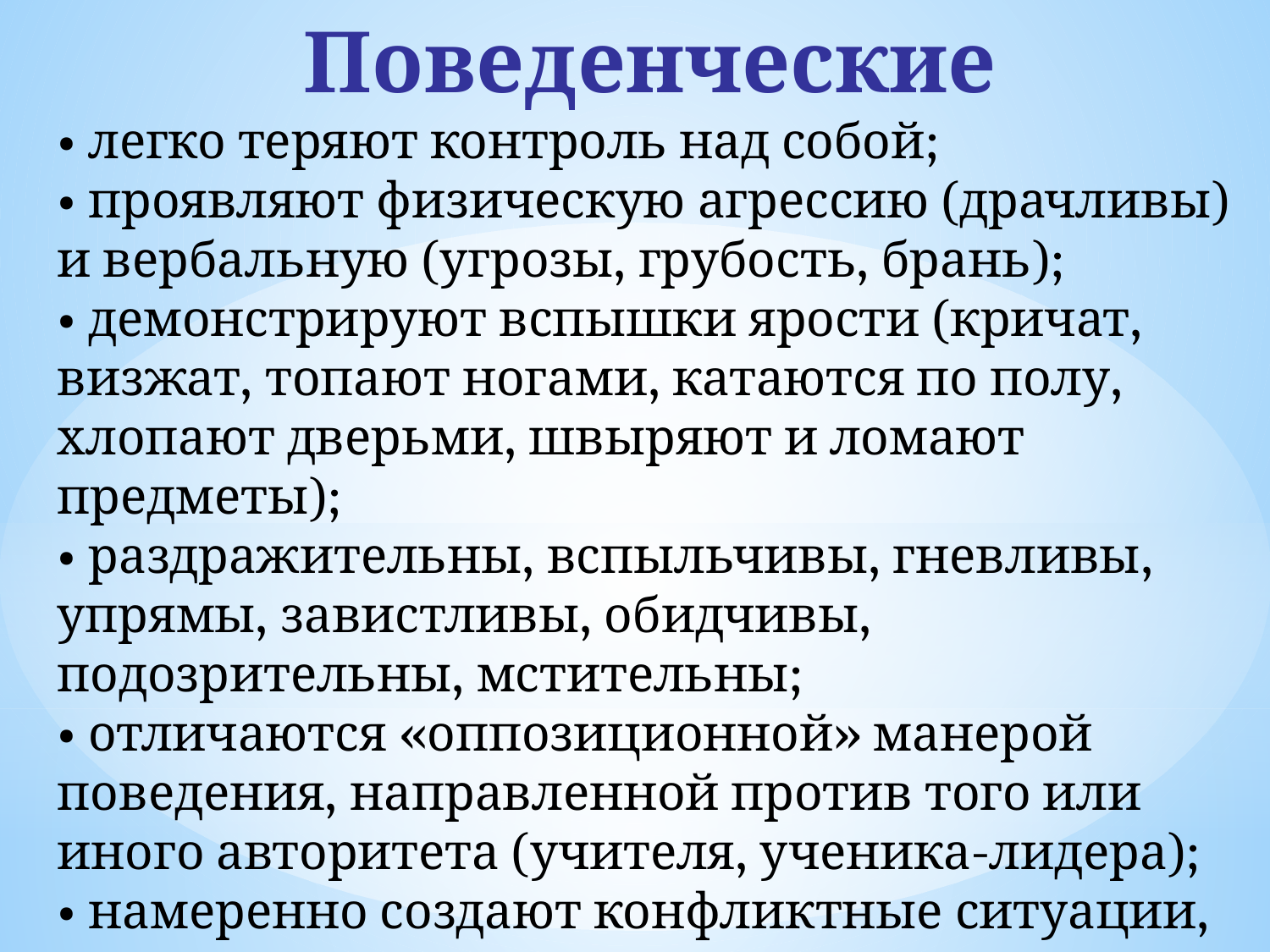

Поведенческие
• легко теряют контроль над собой;
• проявляют физическую агрессию (драчливы) и вербальную (угрозы, грубость, брань);
• демонстрируют вспышки ярости (кричат,
визжат, топают ногами, катаются по полу,
хлопают дверьми, швыряют и ломают  предметы);
• раздражительны, вспыльчивы, гневливы,  упрямы, завистливы, обидчивы,  подозрительны, мстительны;
• отличаются «оппозиционной» манерой  поведения, направленной против того или иного авторитета (учителя, ученика-лидера);
• намеренно создают конфликтные ситуации,
провоцируют ссоры.